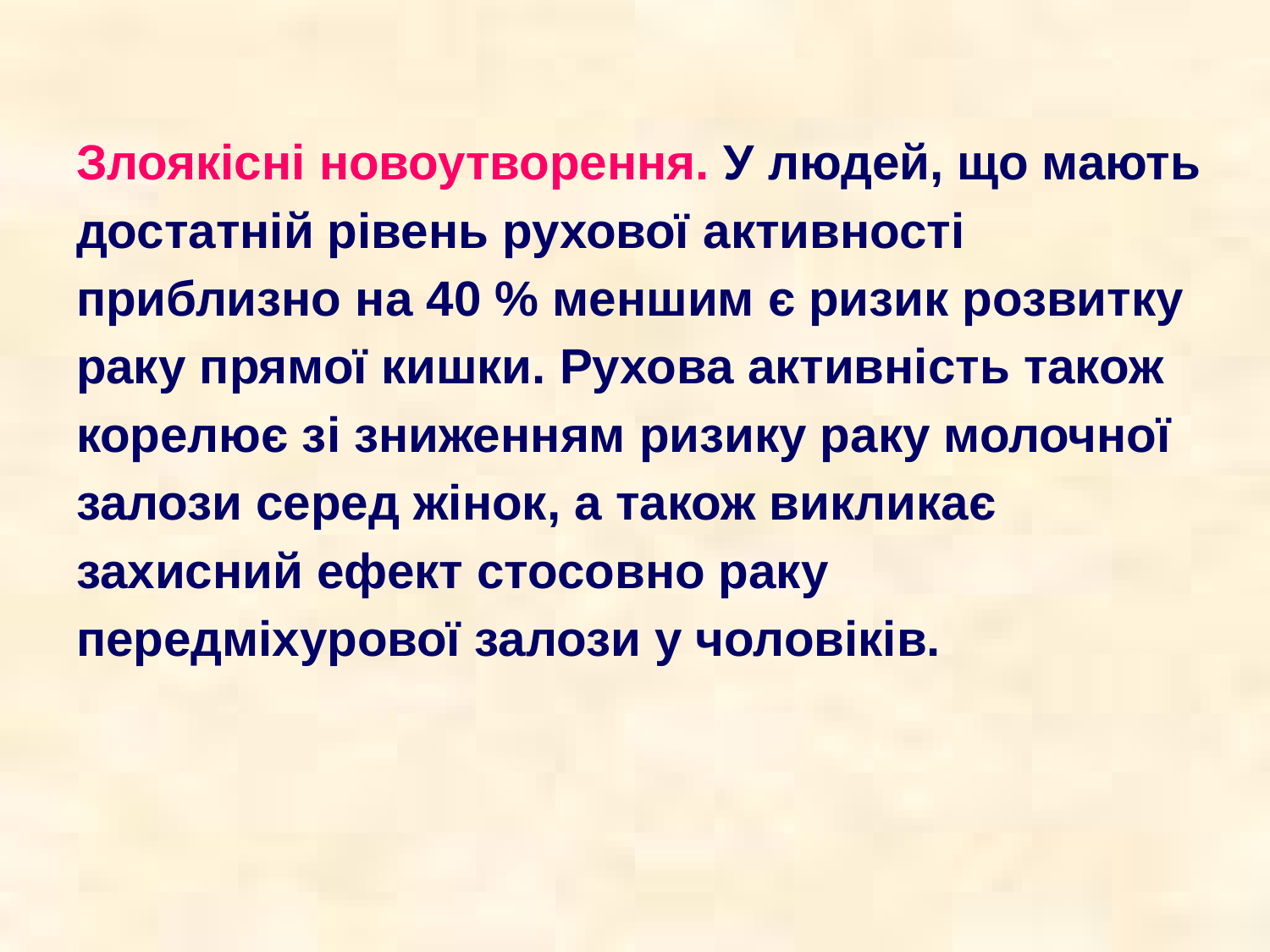

Злоякісні новоутворення. У людей, що мають достатній рівень рухової активності приблизно на 40 % меншим є ризик розвитку раку прямої кишки. Рухова активність також корелює зі зниженням ризику раку молочної залози серед жінок, а також викликає захисний ефект стосовно раку передміхурової залози у чоловіків.